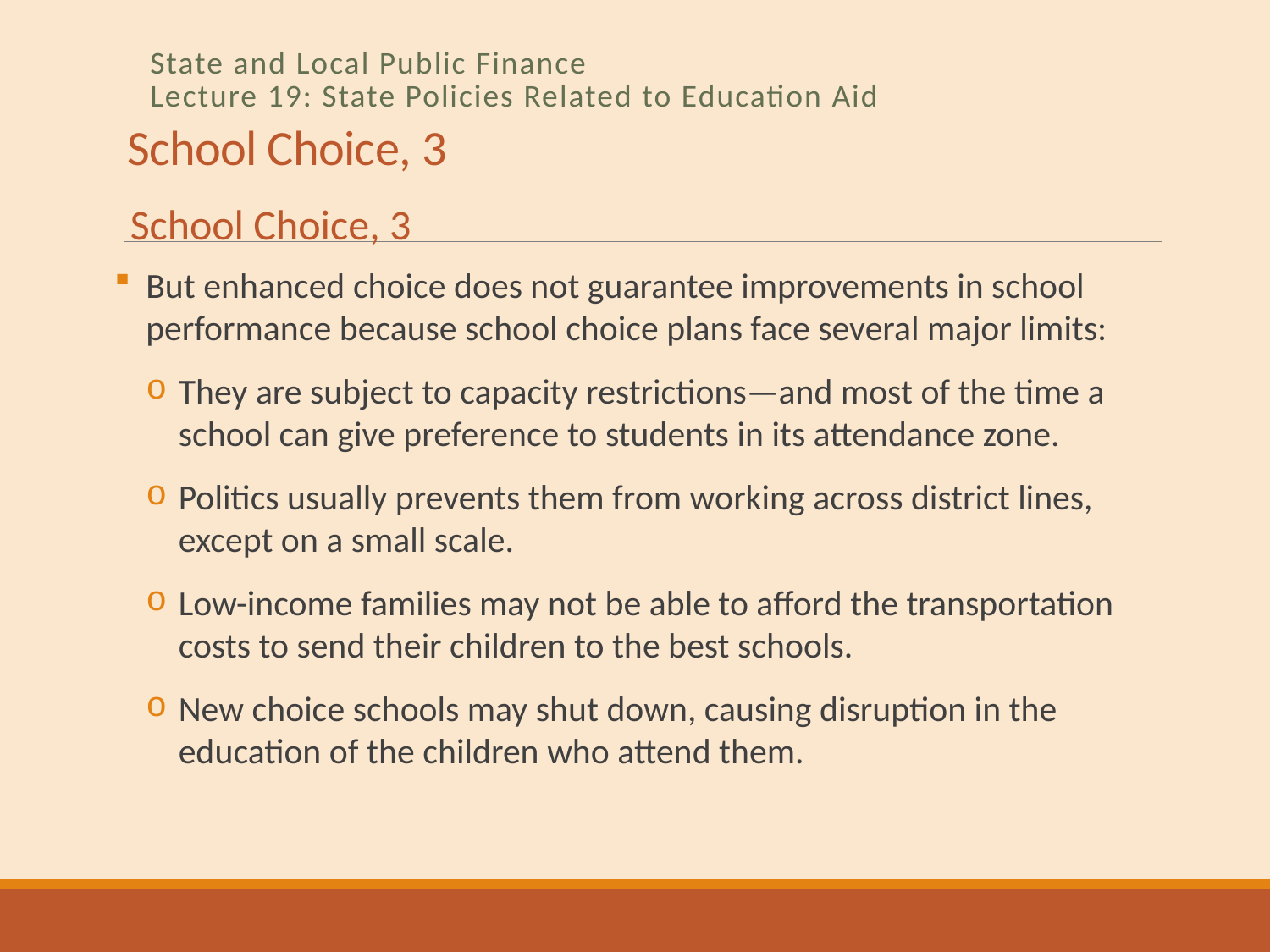

# School Choice, 3
State and Local Public Finance
Lecture 19: State Policies Related to Education Aid
School Choice, 3
But enhanced choice does not guarantee improvements in school performance because school choice plans face several major limits:
They are subject to capacity restrictions—and most of the time a  school can give preference to students in its attendance zone.
Politics usually prevents them from working across district lines, except on a small scale.
Low-income families may not be able to afford the transportation costs to send their children to the best schools.
New choice schools may shut down, causing disruption in the education of the children who attend them.